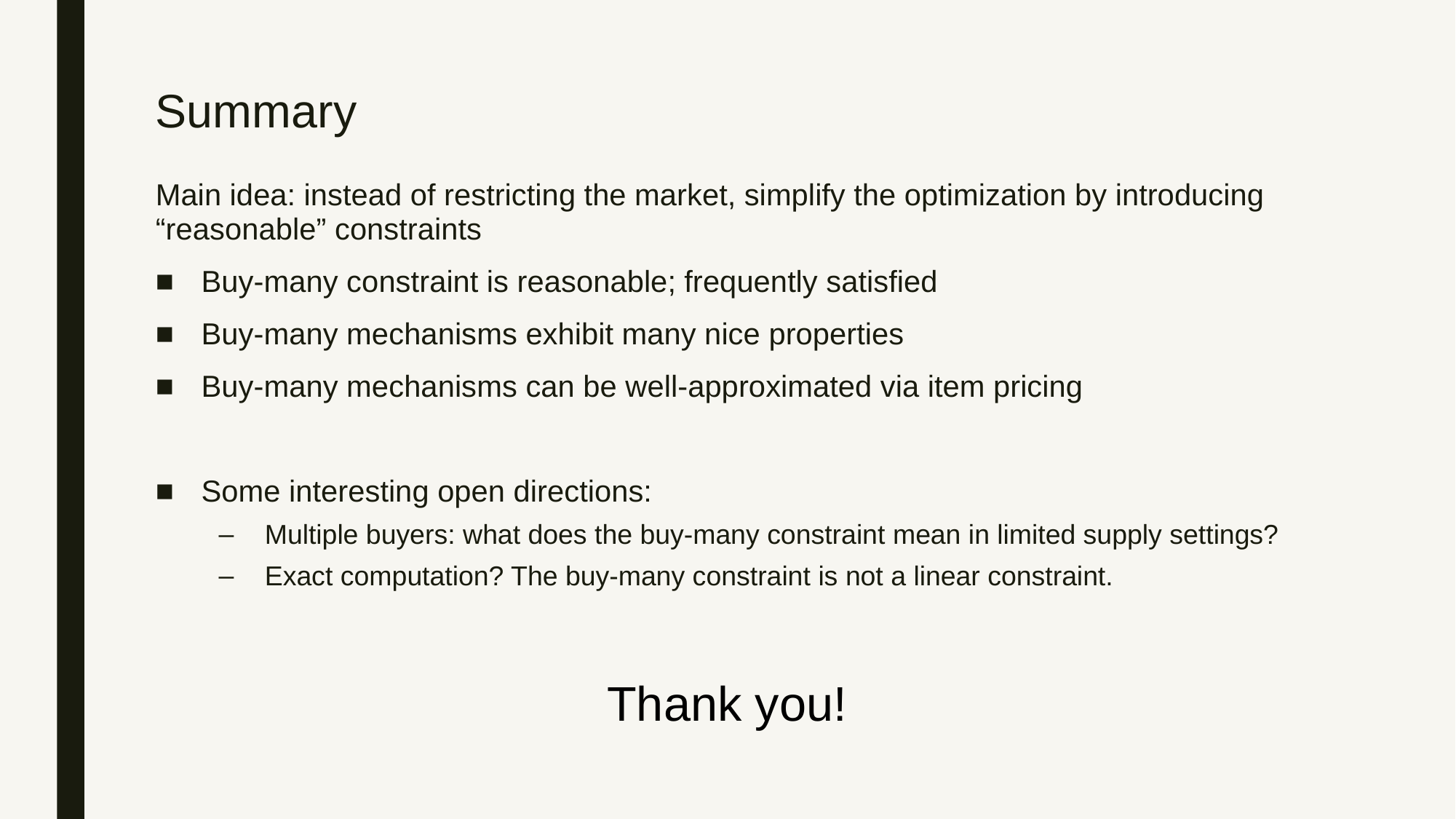

# Summary
Main idea: instead of restricting the market, simplify the optimization by introducing “reasonable” constraints
Buy-many constraint is reasonable; frequently satisfied
Buy-many mechanisms exhibit many nice properties
Buy-many mechanisms can be well-approximated via item pricing

Some interesting open directions:
Multiple buyers: what does the buy-many constraint mean in limited supply settings?
Exact computation? The buy-many constraint is not a linear constraint.
Thank you!